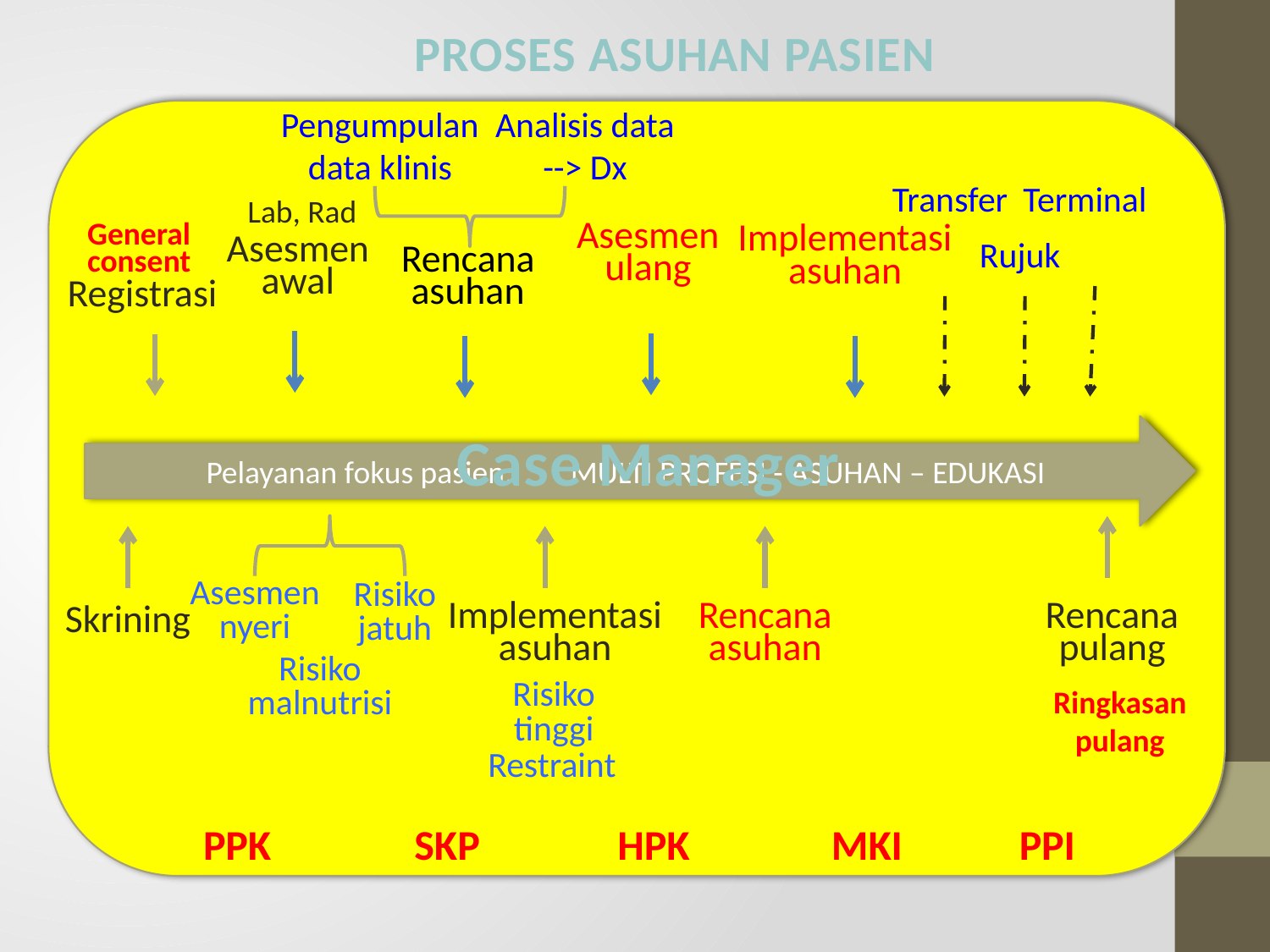

PROSES ASUHAN PASIEN
Pengumpulan data klinis
Analisis data --> Dx

Transfer
Terminal
Lab, Rad
Asesmen
ulang
General consent
Implementasi
asuhan
Rujuk
Asesmen awal
Rencana asuhan
Registrasi
Pelayanan fokus pasien:        MULTI PROFESI - ASUHAN – EDUKASI
Case Manager

Asesmen nyeri
Risiko
jatuh
Skrining
Implementasi
asuhan
Rencana
asuhan
Rencana pulang
Risiko
malnutrisi
Risiko tinggi
Ringkasan pulang
Restraint
SKP
HPK
MKI
PPI
PPK